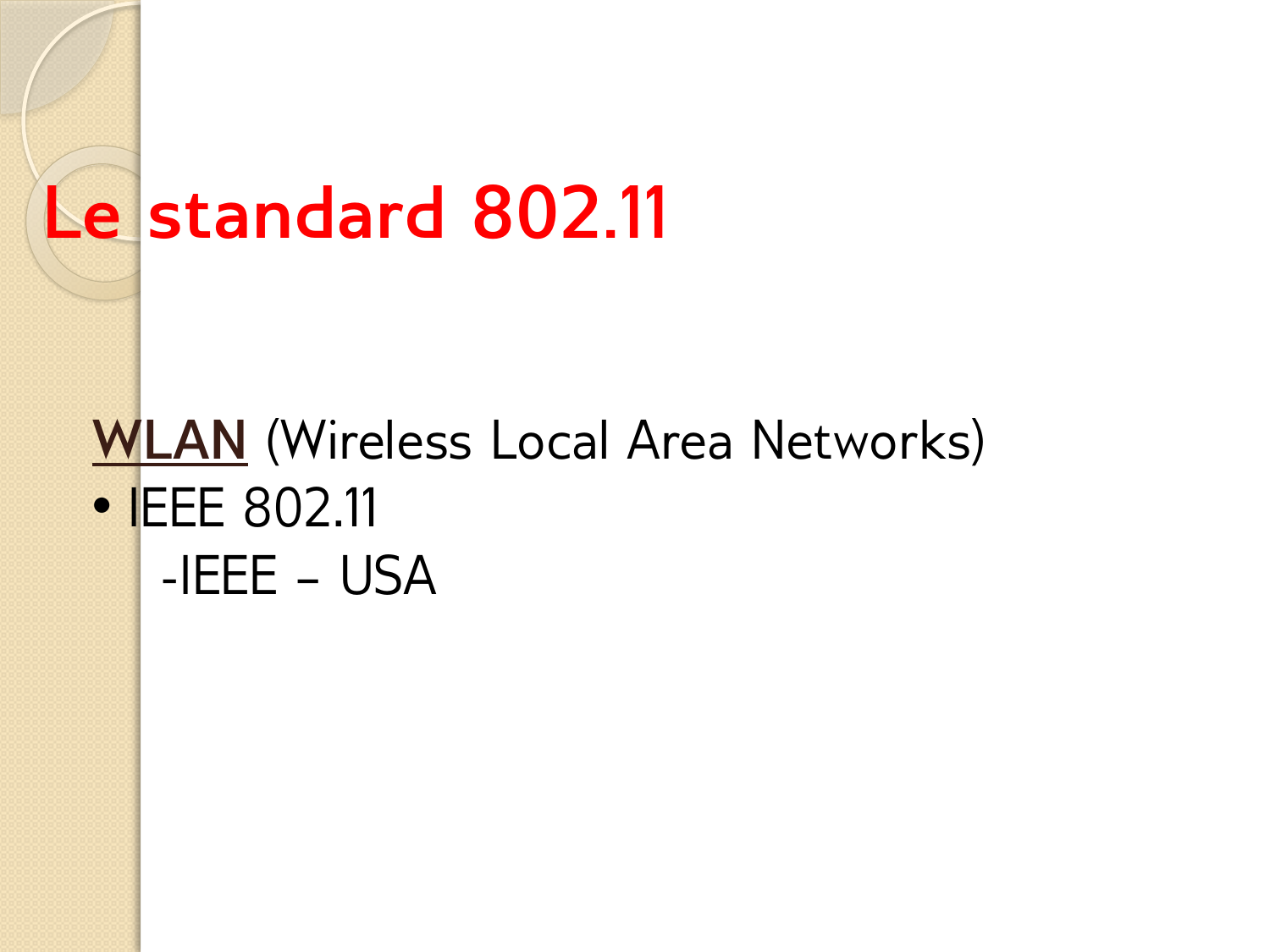

# Le standard 802.11
WLAN (Wireless Local Area Networks)
 IEEE 802.11
    -IEEE – USA